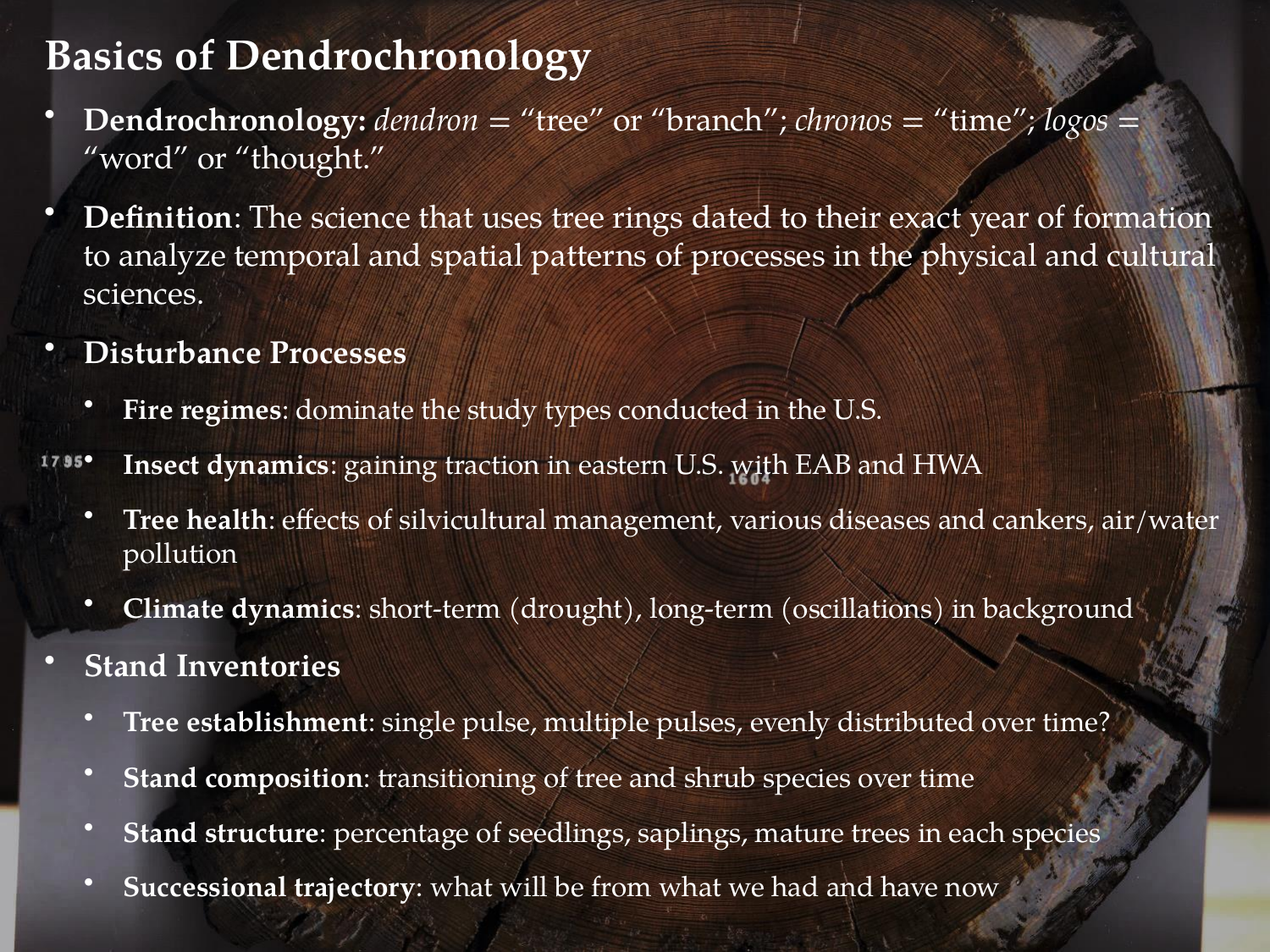

Basics of Dendrochronology
Dendrochronology: dendron = “tree” or “branch”; chronos = “time”; logos = “word” or “thought.”
Definition: The science that uses tree rings dated to their exact year of formation to analyze temporal and spatial patterns of processes in the physical and cultural sciences.
Disturbance Processes
Fire regimes: dominate the study types conducted in the U.S.
Insect dynamics: gaining traction in eastern U.S. with EAB and HWA
Tree health: effects of silvicultural management, various diseases and cankers, air/water pollution
Climate dynamics: short-term (drought), long-term (oscillations) in background
Stand Inventories
Tree establishment: single pulse, multiple pulses, evenly distributed over time?
Stand composition: transitioning of tree and shrub species over time
Stand structure: percentage of seedlings, saplings, mature trees in each species
Successional trajectory: what will be from what we had and have now